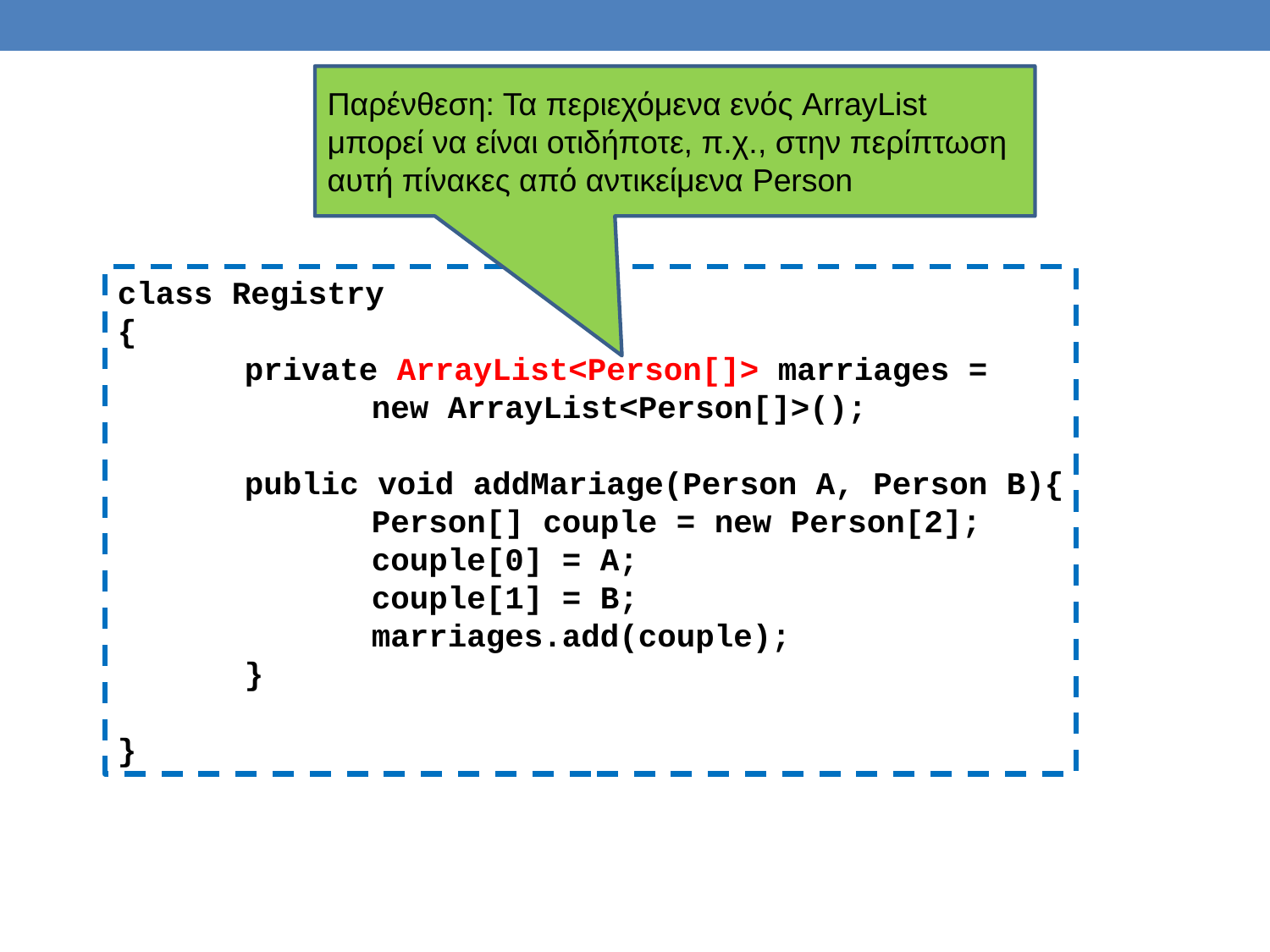

Παρένθεση: Τα περιεχόμενα ενός ArrayList μπορεί να είναι οτιδήποτε, π.χ., στην περίπτωση αυτή πίνακες από αντικείμενα Person
class Registry
{
	private ArrayList<Person[]> marriages =
		new ArrayList<Person[]>();

	public void addMariage(Person A, Person B){
		Person[] couple = new Person[2];
		couple[0] = A;
		couple[1] = B;
		marriages.add(couple);
	}

}